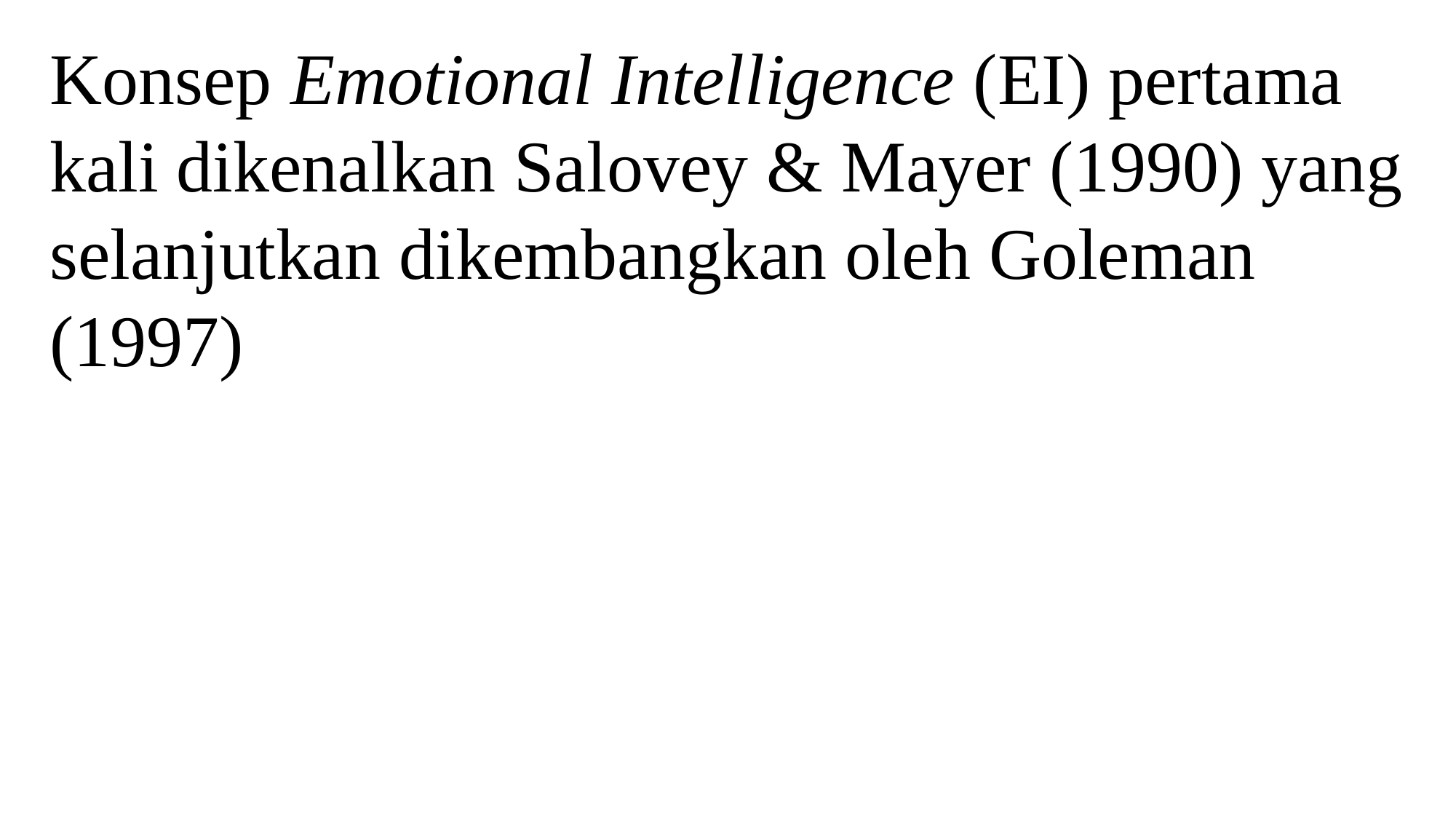

Konsep Emotional Intelligence (EI) pertama kali dikenalkan Salovey & Mayer (1990) yang selanjutkan dikembangkan oleh Goleman (1997)